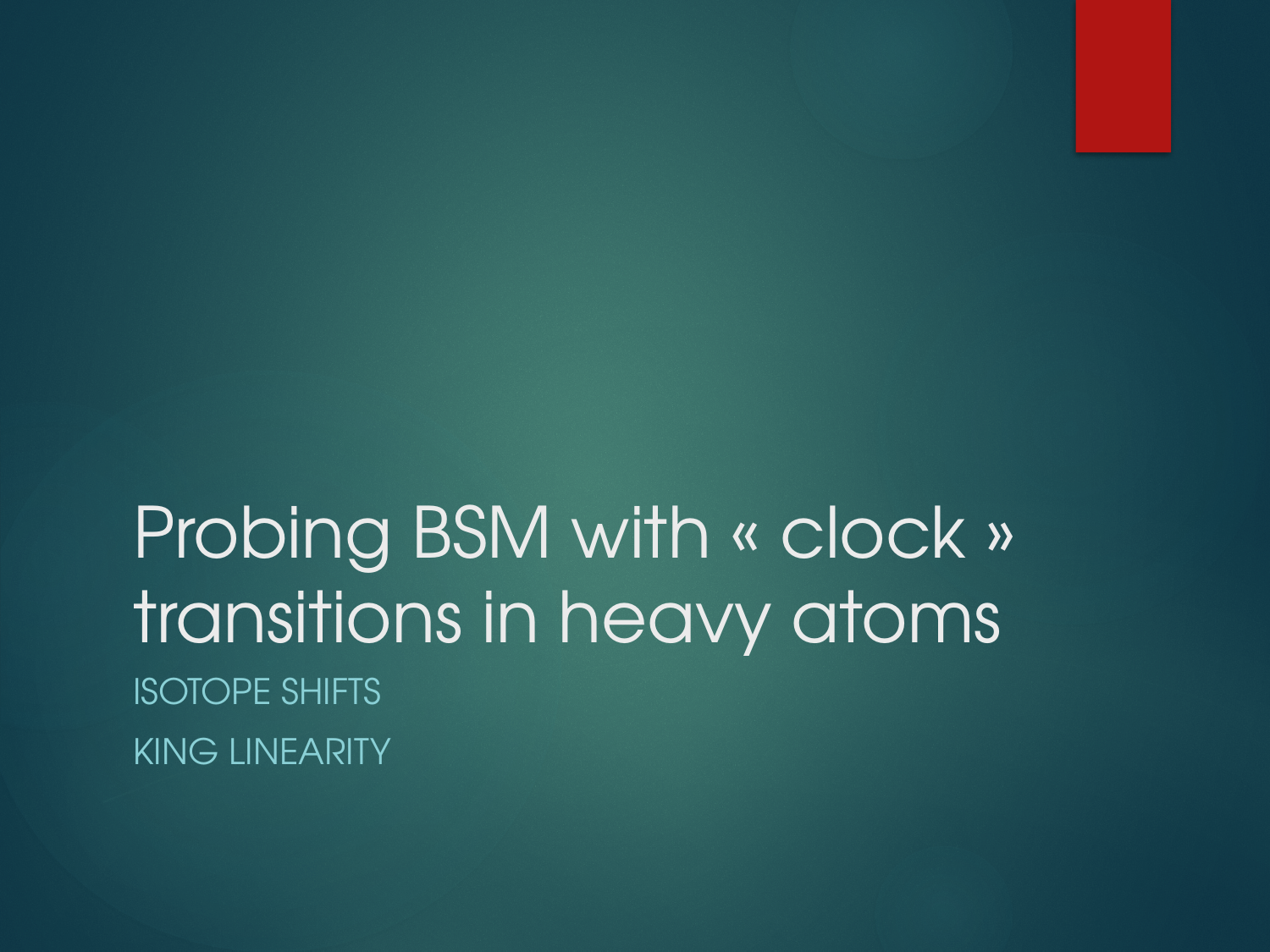

# Probing BSM with « clock » transitions in heavy atoms
Isotope Shifts
King Linearity